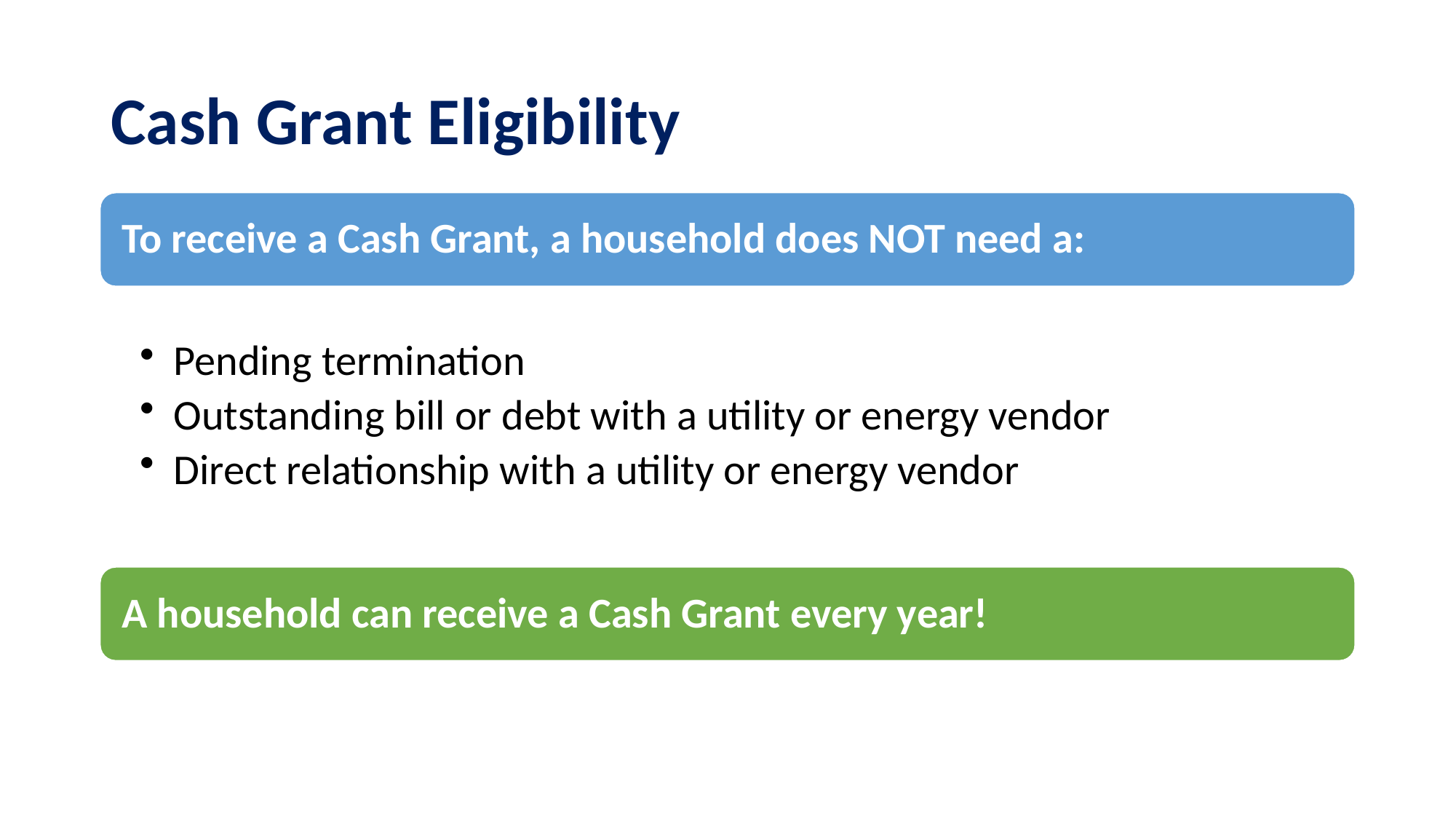

# Cash Grant Eligibility
To receive a Cash Grant, a household does NOT need a:

Pending termination
Outstanding bill or debt with a utility or energy vendor
Direct relationship with a utility or energy vendor
A household can receive a Cash Grant every year!